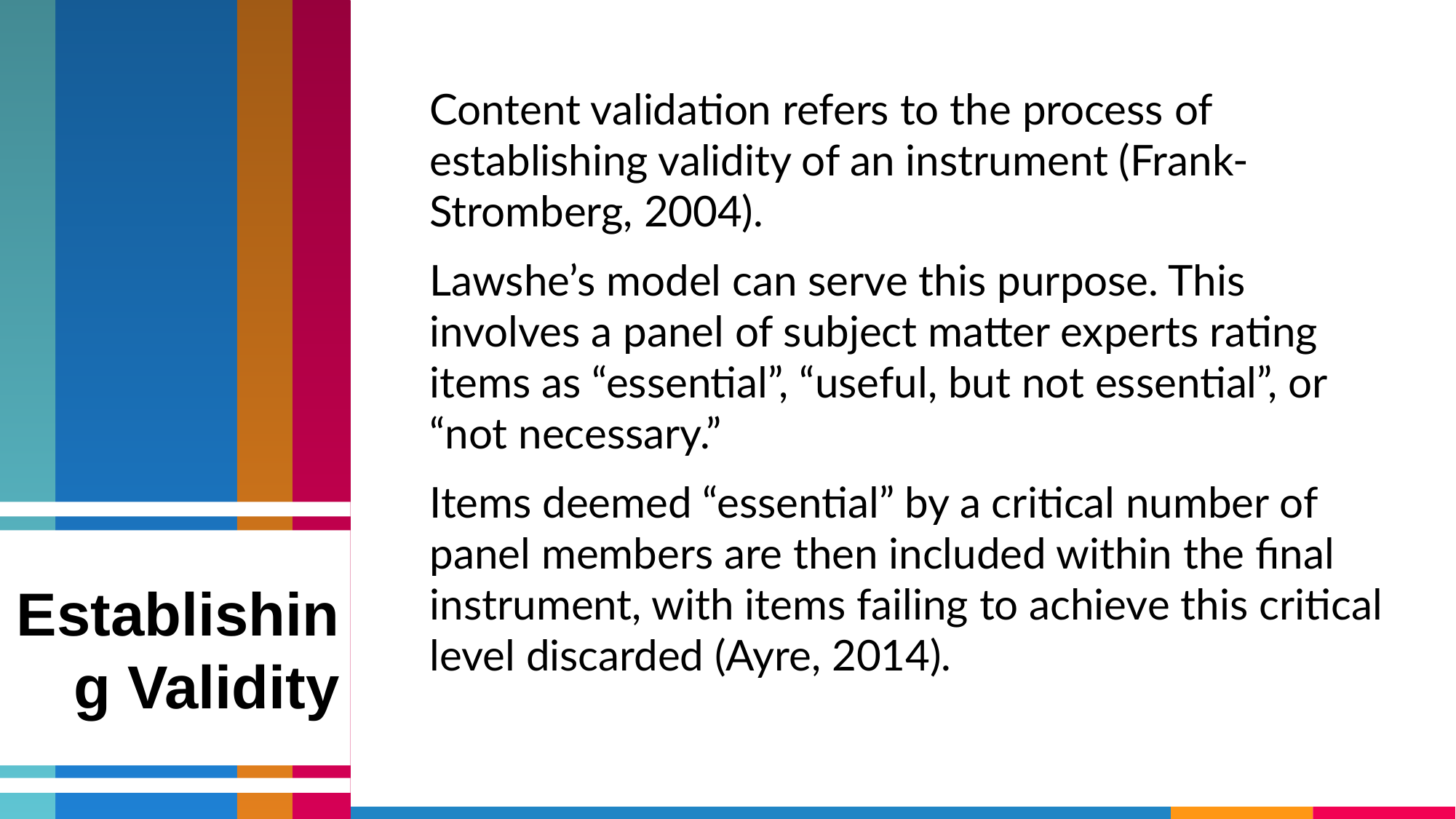

Content validation refers to the process of establishing validity of an instrument (Frank-Stromberg, 2004).
Lawshe’s model can serve this purpose. This involves a panel of subject matter experts rating items as “essential”, “useful, but not essential”, or “not necessary.”
Items deemed “essential” by a critical number of panel members are then included within the final instrument, with items failing to achieve this critical level discarded (Ayre, 2014).

Establishing Validity